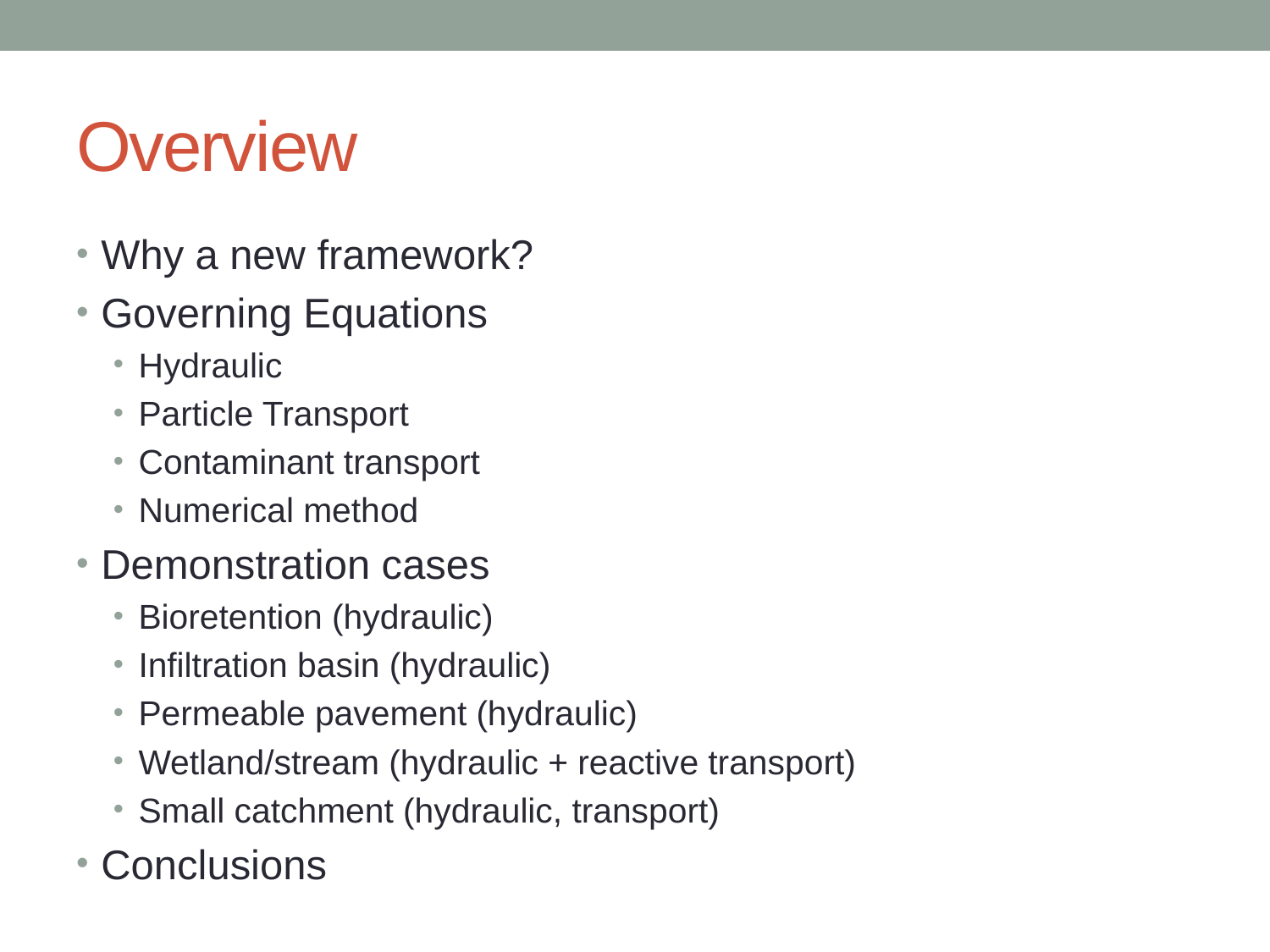

# Overview
Why a new framework?
Governing Equations
Hydraulic
Particle Transport
Contaminant transport
Numerical method
Demonstration cases
Bioretention (hydraulic)
Infiltration basin (hydraulic)
Permeable pavement (hydraulic)
Wetland/stream (hydraulic + reactive transport)
Small catchment (hydraulic, transport)
Conclusions